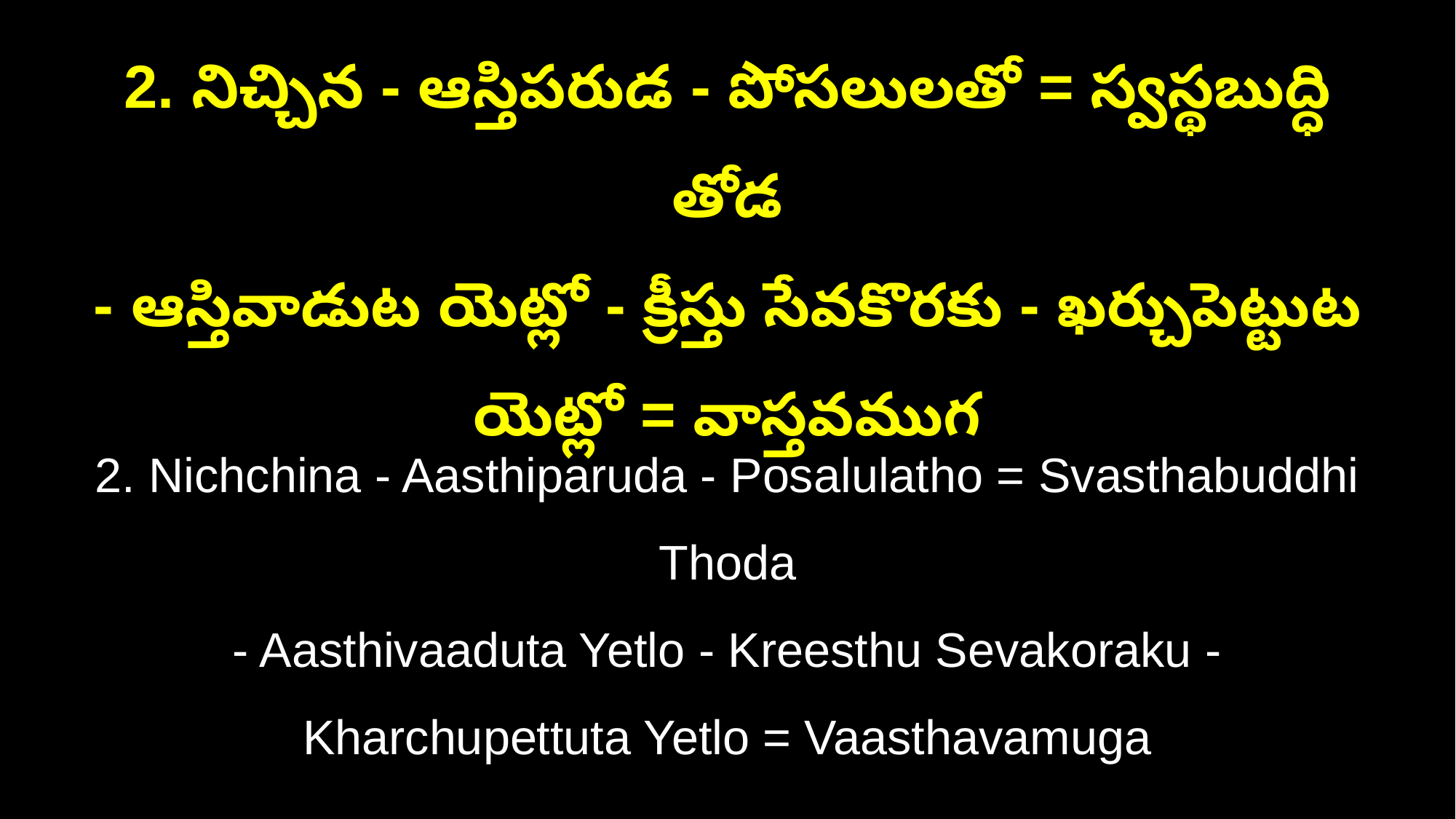

2. నిచ్చిన - ఆస్తిపరుడ - పోసలులతో = స్వస్థబుద్ధి తోడ
- ఆస్తివాడుట యెట్లో - క్రీస్తు సేవకొరకు - ఖర్చుపెట్టుట యెట్లో = వాస్తవముగ
2. Nichchina - Aasthiparuda - Posalulatho = Svasthabuddhi Thoda
- Aasthivaaduta Yetlo - Kreesthu Sevakoraku - Kharchupettuta Yetlo = Vaasthavamuga